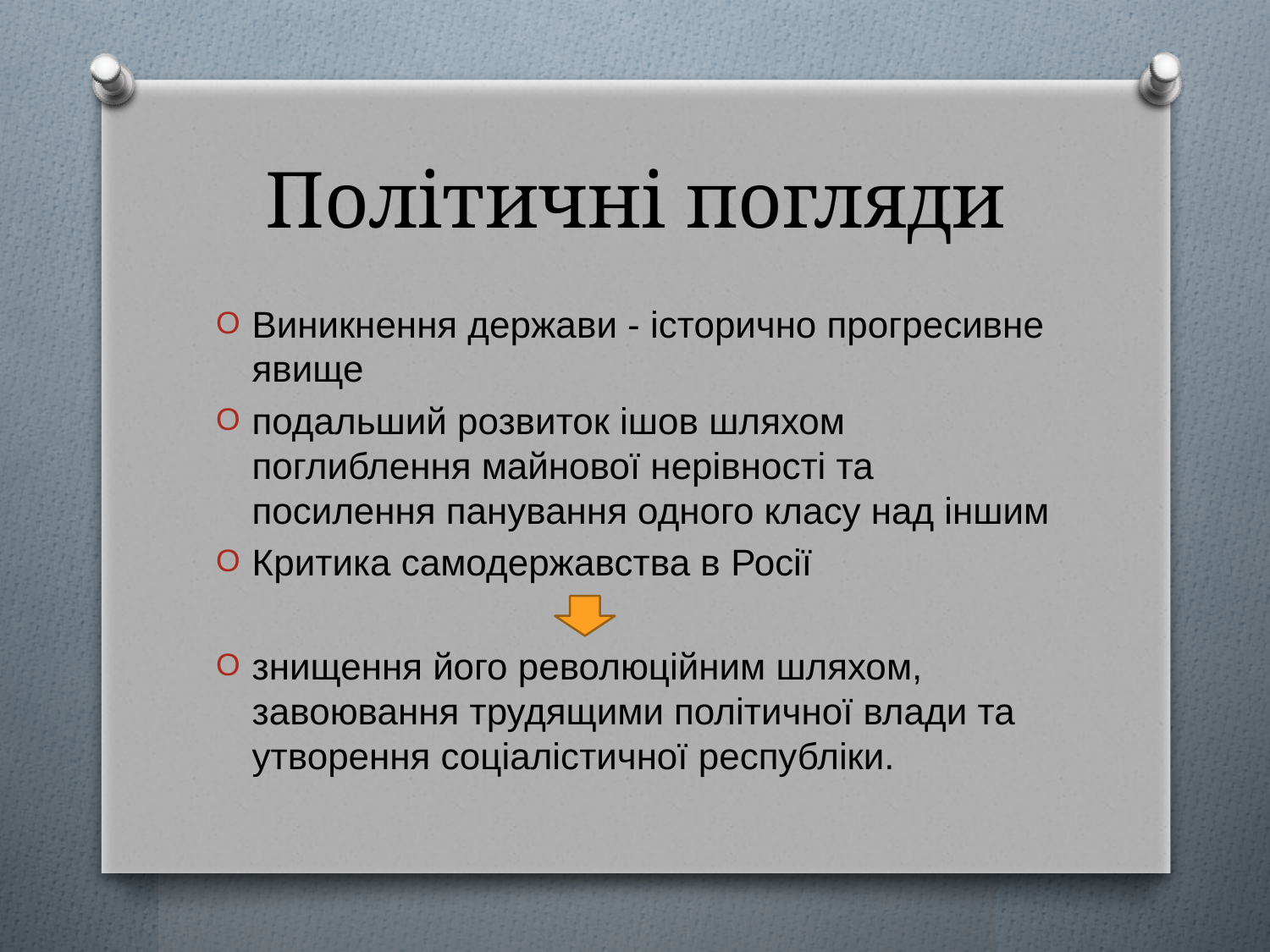

# Політичні погляди
Виникнення держави - історично прогресивне явище
подальший розвиток ішов шляхом поглиблення майнової нерівності та посилення панування одного класу над іншим
Критика самодержавства в Росії

знищення його революційним шляхом, завоювання трудящими політичної влади та утворення соціалістичної республіки.